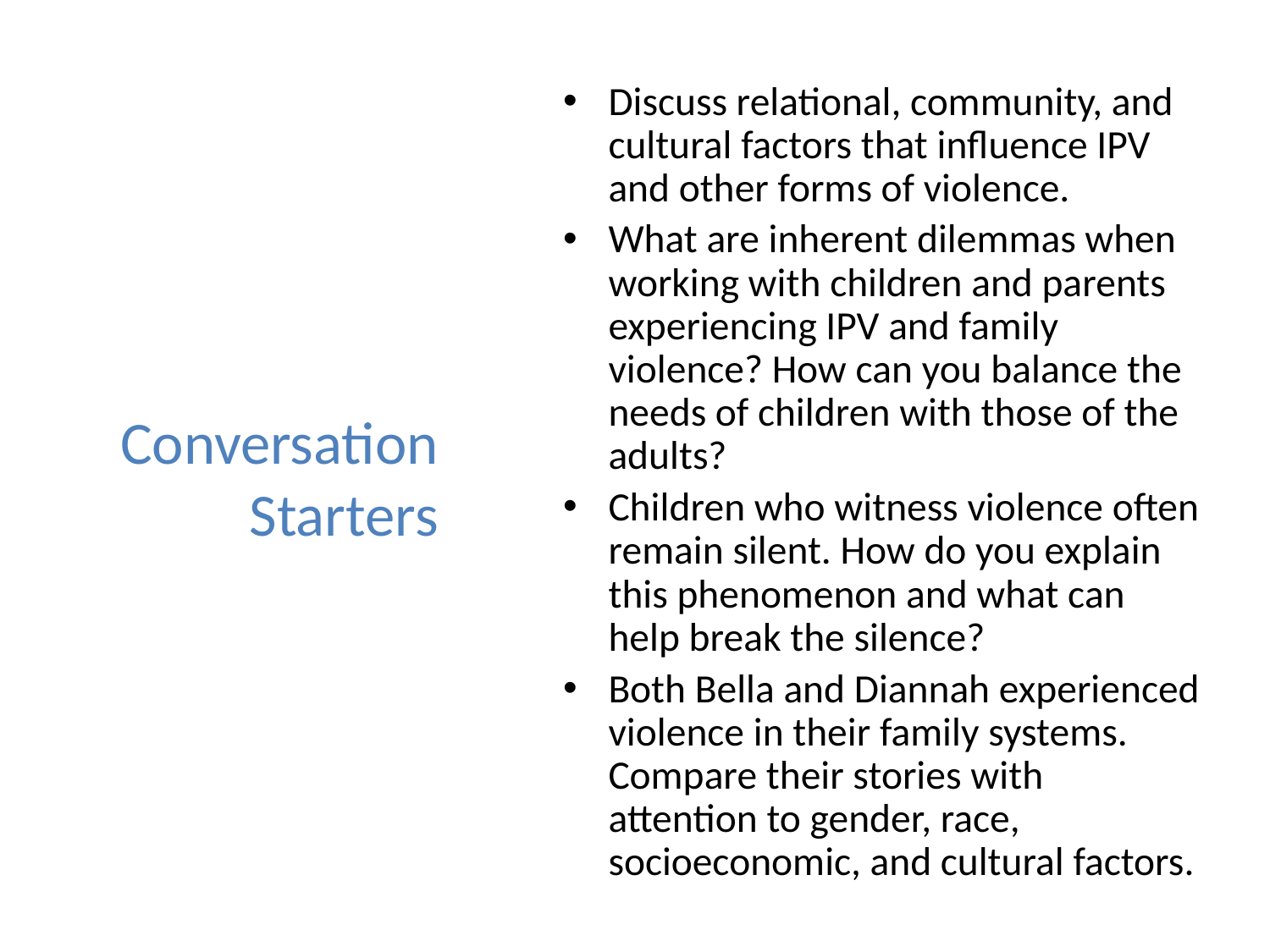

Discuss relational, community, and cultural factors that influence IPV and other forms of violence.
What are inherent dilemmas when working with children and parents experiencing IPV and family violence? How can you balance the needs of children with those of the adults?
Children who witness violence often remain silent. How do you explain this phenomenon and what can help break the silence?
Both Bella and Diannah experienced violence in their family systems. Compare their stories with attention to gender, race, socioeconomic, and cultural factors.

# Conversation Starters